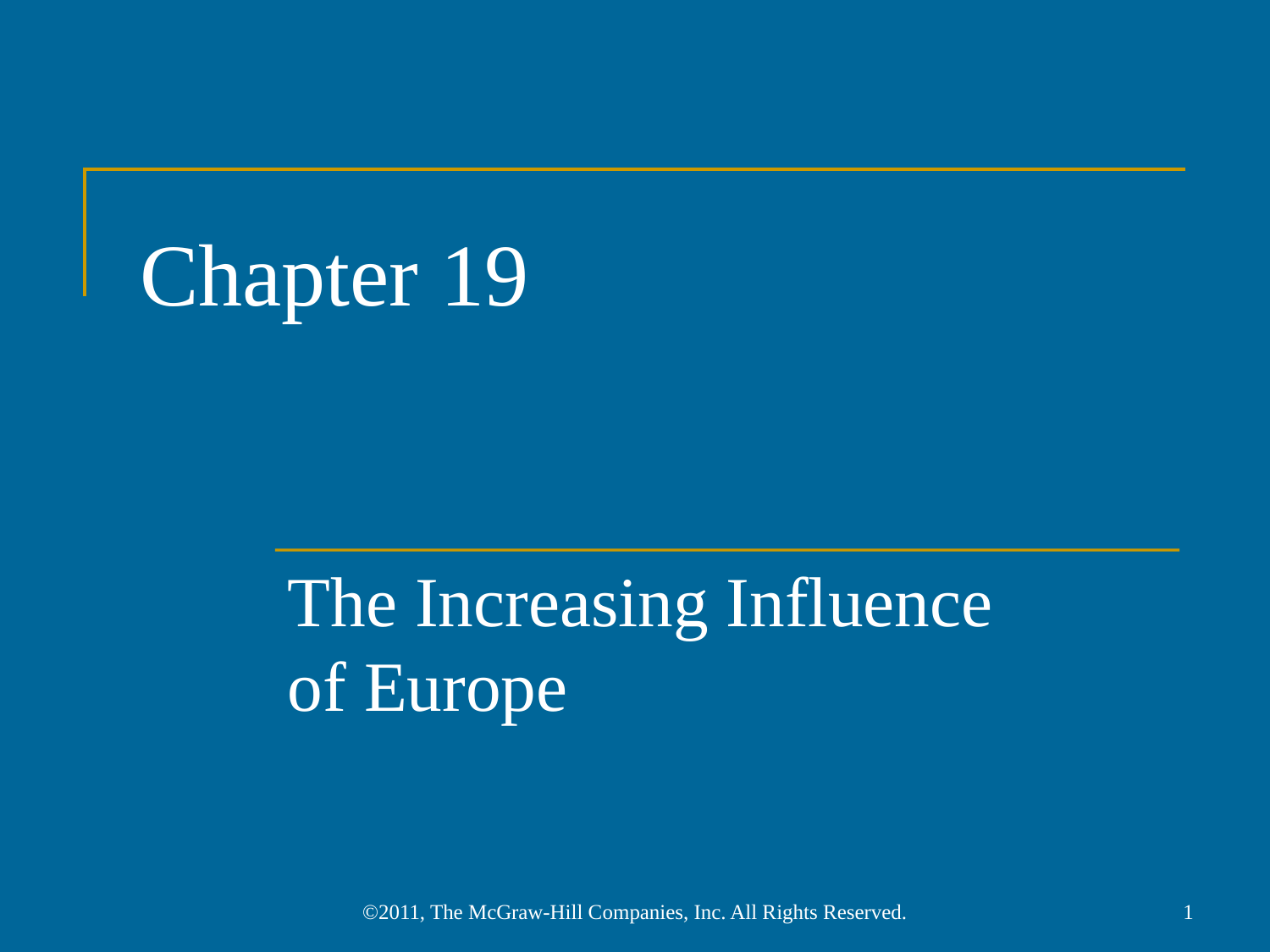

# Chapter 19
The Increasing Influence
of Europe
©2011, The McGraw-Hill Companies, Inc. All Rights Reserved.
1